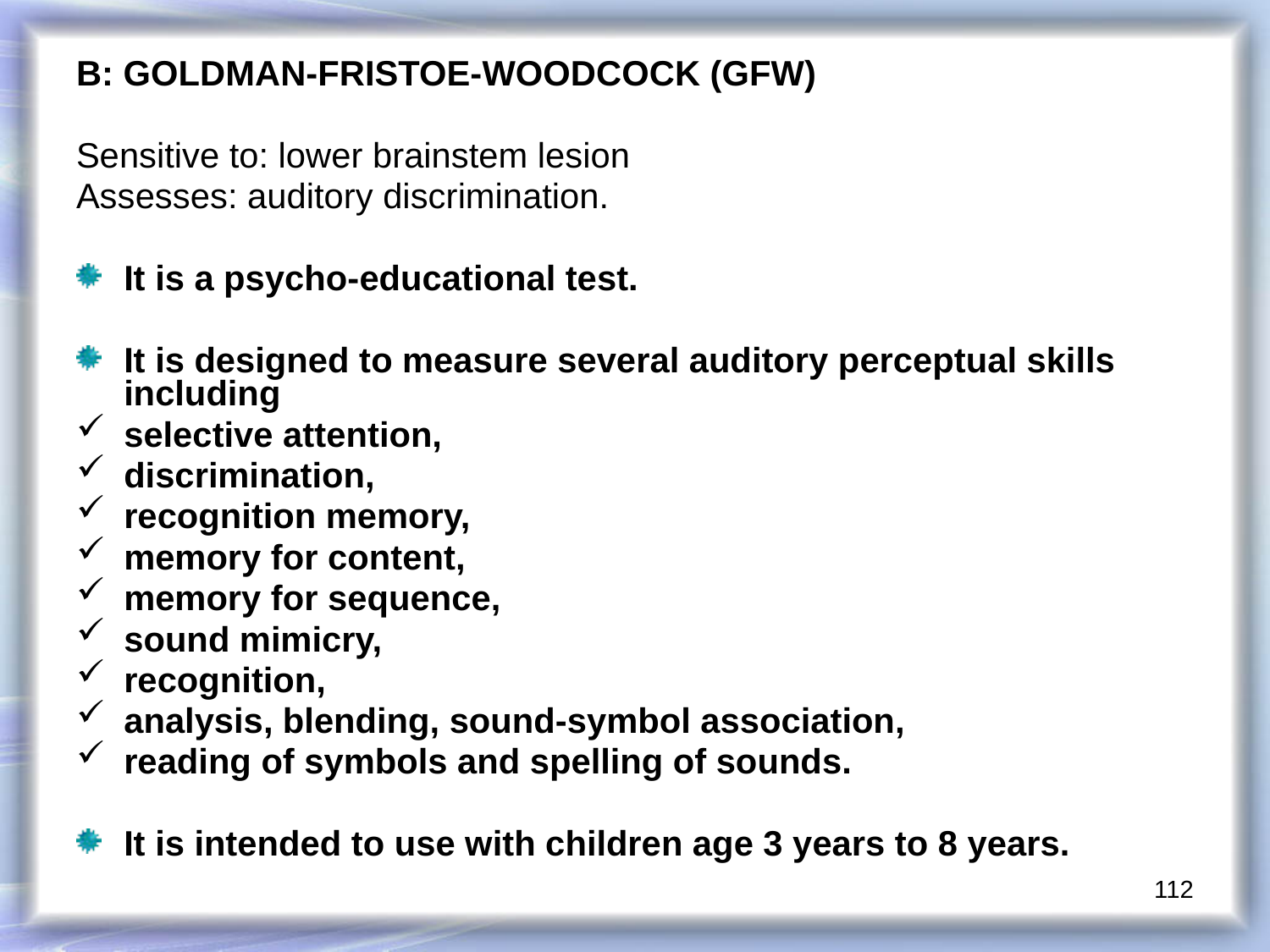

B: GOLDMAN-FRISTOE-WOODCOCK (GFW)

Sensitive to: lower brainstem lesion
Assesses: auditory discrimination.

It is a psycho-educational test.

It is designed to measure several auditory perceptual skills including
selective attention,
discrimination,
recognition memory,
memory for content,
memory for sequence,
sound mimicry,
recognition,
analysis, blending, sound-symbol association,
reading of symbols and spelling of sounds.

It is intended to use with children age 3 years to 8 years.

112